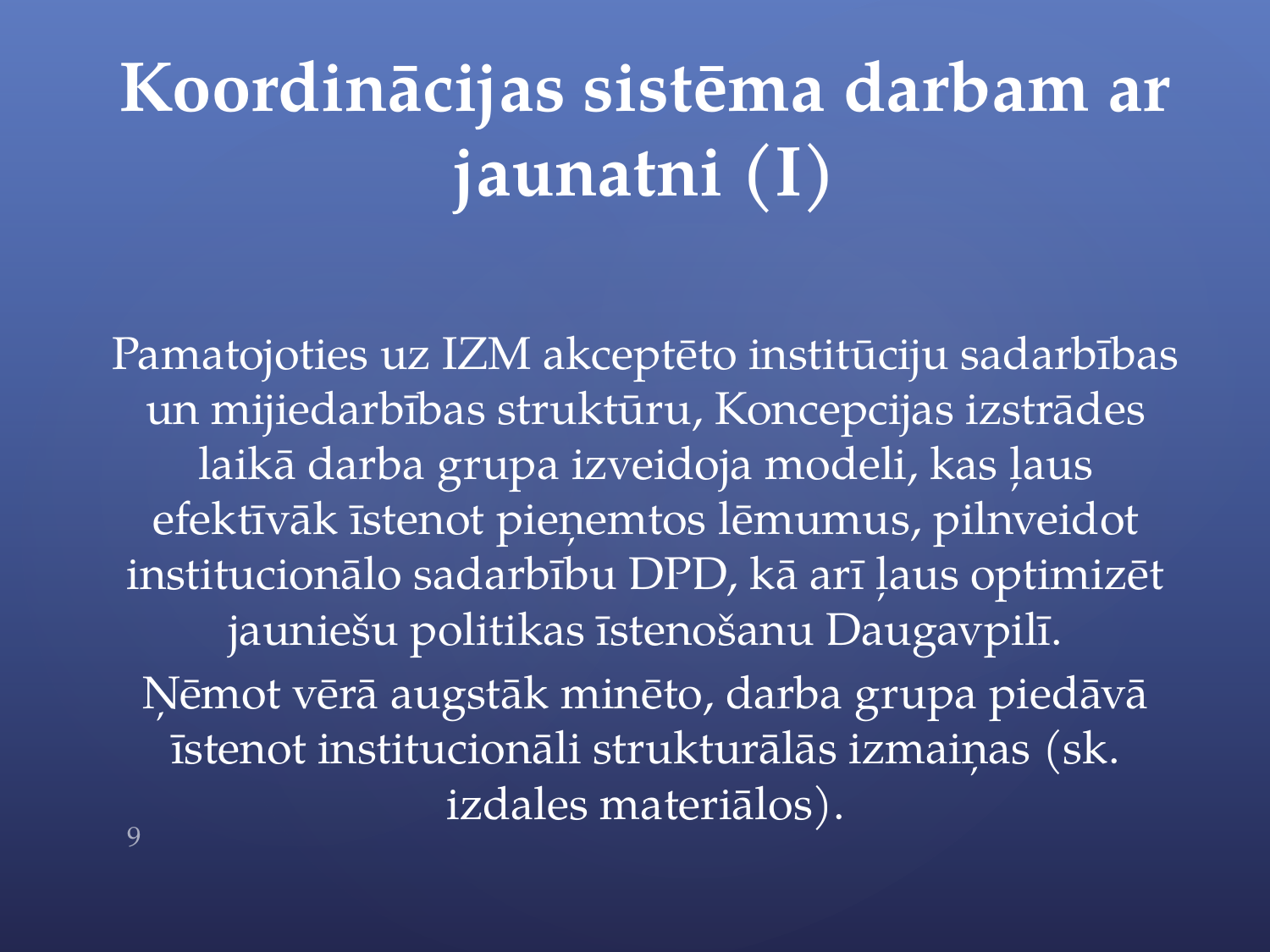

# Koordinācijas sistēma darbam ar jaunatni (I)
Pamatojoties uz IZM akceptēto institūciju sadarbības un mijiedarbības struktūru, Koncepcijas izstrādes laikā darba grupa izveidoja modeli, kas ļaus efektīvāk īstenot pieņemtos lēmumus, pilnveidot institucionālo sadarbību DPD, kā arī ļaus optimizēt jauniešu politikas īstenošanu Daugavpilī.
Ņēmot vērā augstāk minēto, darba grupa piedāvā īstenot institucionāli strukturālās izmaiņas (sk. izdales materiālos).
9